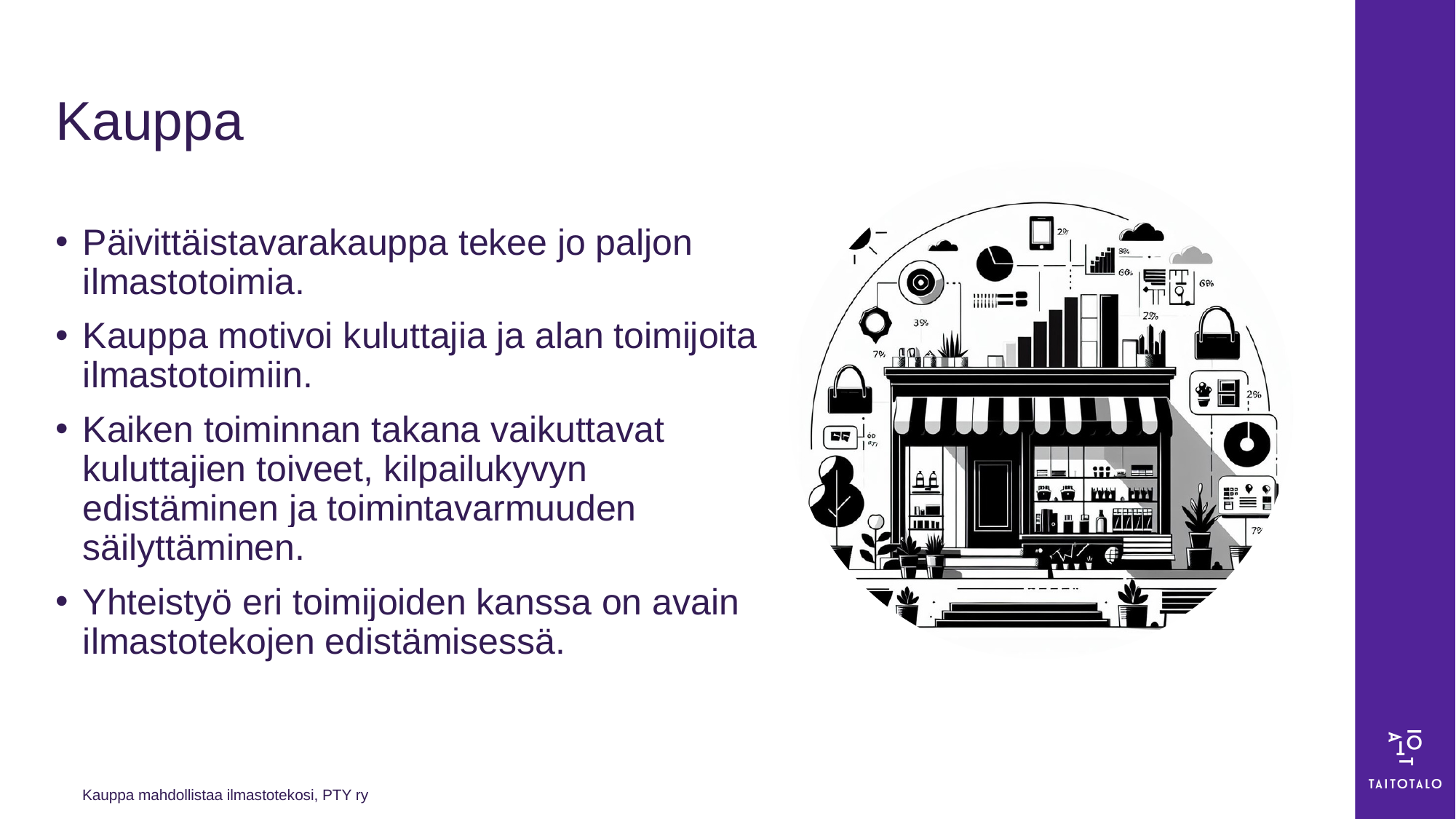

# Kauppa

Päivittäistavarakauppa tekee jo paljon ilmastotoimia.
Kauppa motivoi kuluttajia ja alan toimijoita ilmastotoimiin.
Kaiken toiminnan takana vaikuttavat kuluttajien toiveet, kilpailukyvyn edistäminen ja toimintavarmuuden säilyttäminen.
Yhteistyö eri toimijoiden kanssa on avain ilmastotekojen edistämisessä.

Kauppa mahdollistaa ilmastotekosi, PTY ry